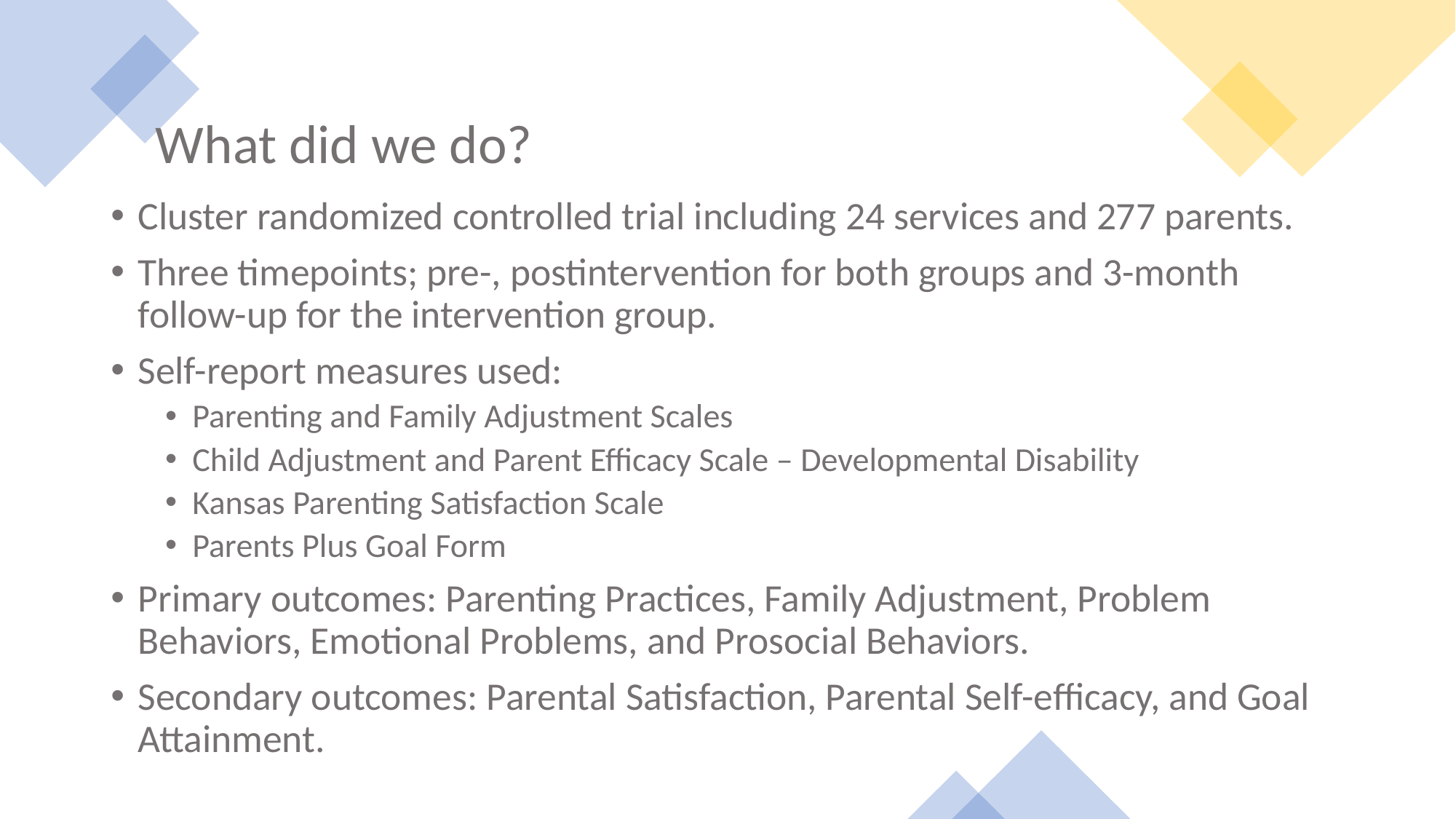

What did we do?

Cluster randomized controlled trial including 24 services and 277 parents.
Three timepoints; pre-, postintervention for both groups and 3-month follow-up for the intervention group.
Self-report measures used:
Parenting and Family Adjustment Scales
Child Adjustment and Parent Efficacy Scale – Developmental Disability
Kansas Parenting Satisfaction Scale
Parents Plus Goal Form
Primary outcomes: Parenting Practices, Family Adjustment, Problem Behaviors, Emotional Problems, and Prosocial Behaviors.
Secondary outcomes: Parental Satisfaction, Parental Self-efficacy, and Goal Attainment.